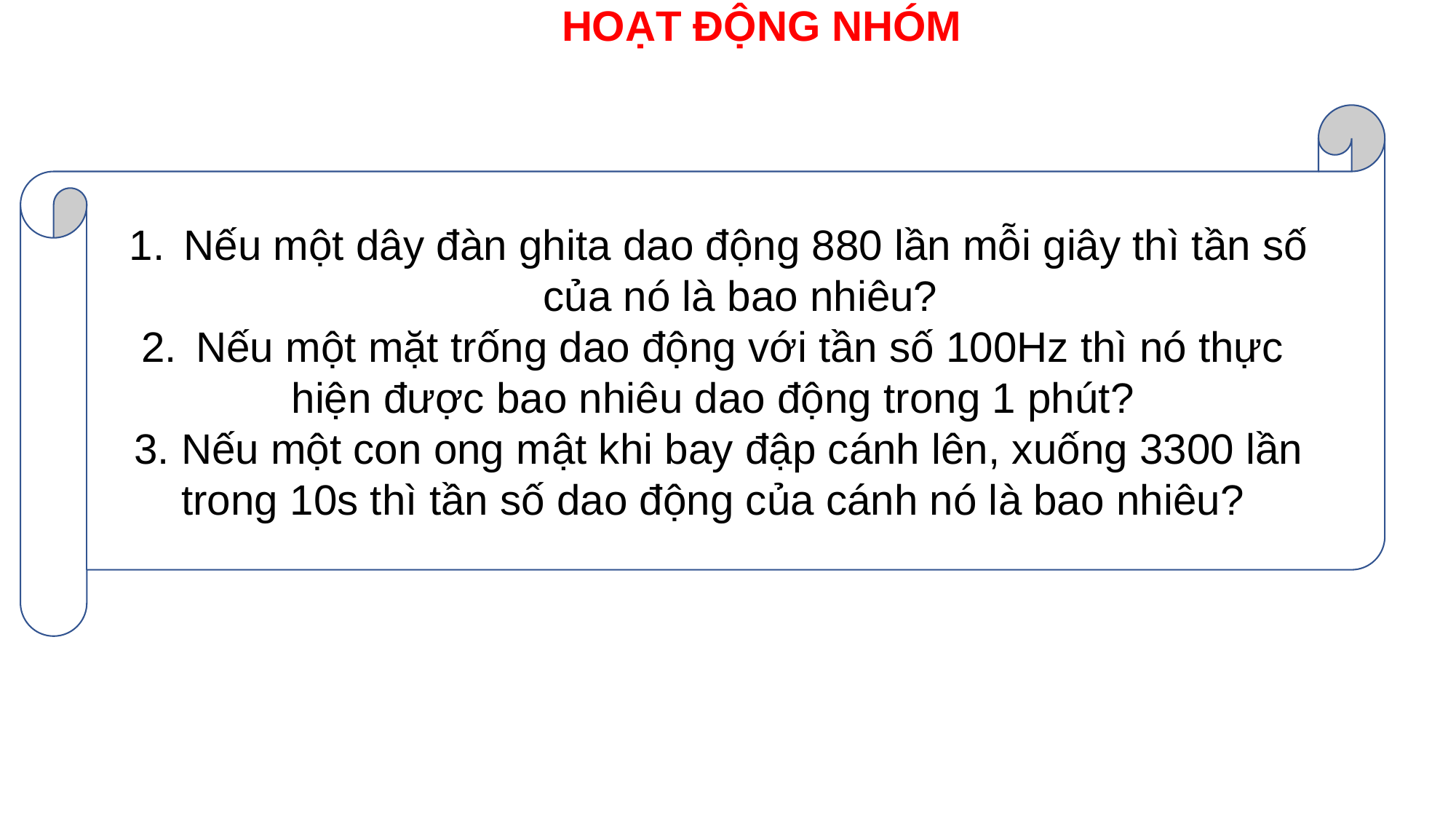

HOẠT ĐỘNG NHÓM
Nếu một dây đàn ghita dao động 880 lần mỗi giây thì tần số của nó là bao nhiêu?
Nếu một mặt trống dao động với tần số 100Hz thì nó thực
hiện được bao nhiêu dao động trong 1 phút?
3. Nếu một con ong mật khi bay đập cánh lên, xuống 3300 lần trong 10s thì tần số dao động của cánh nó là bao nhiêu?